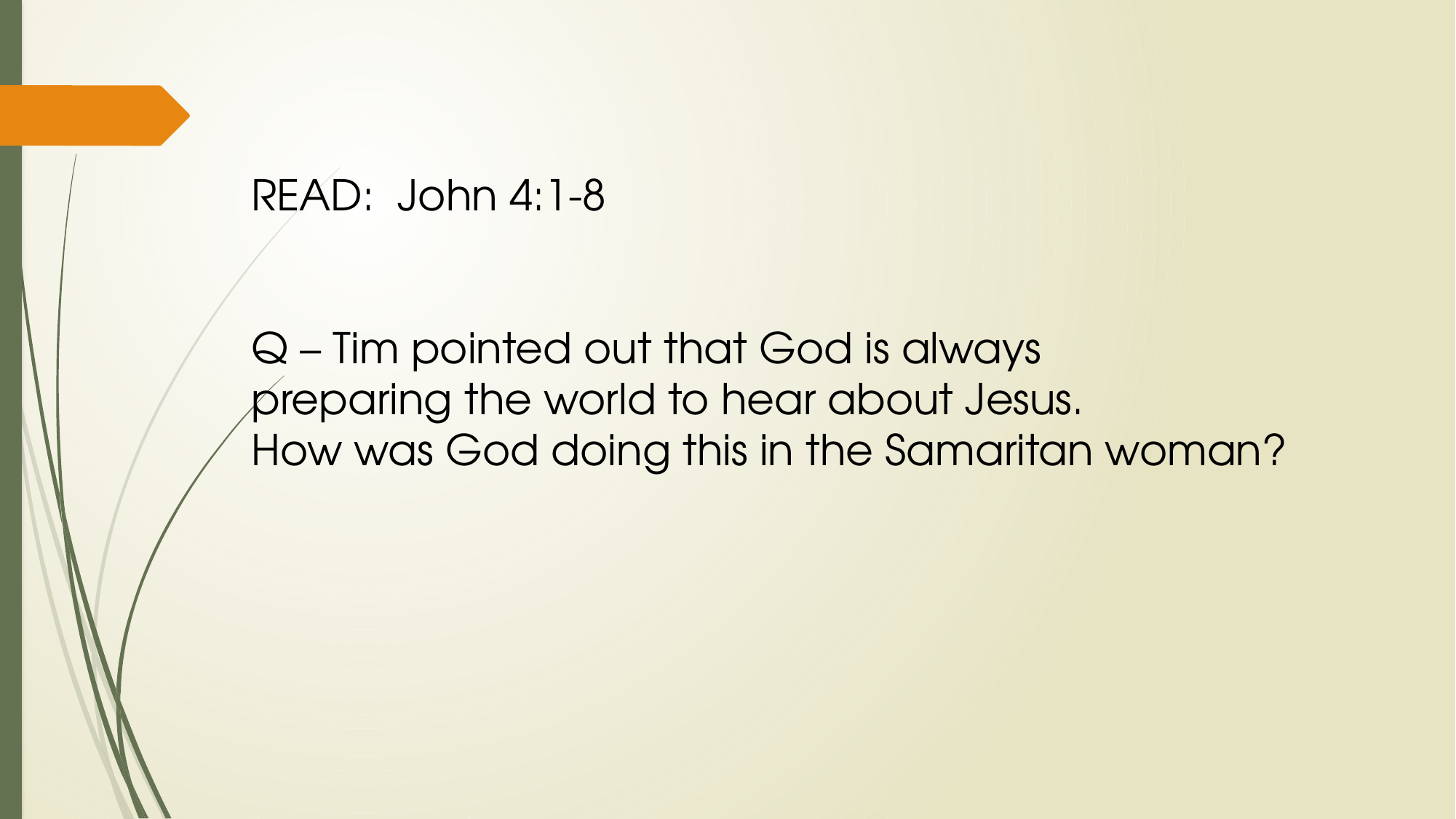

READ:  John 4:1-8

Q – Tim pointed out that God is always
preparing the world to hear about Jesus.
How was God doing this in the Samaritan woman?